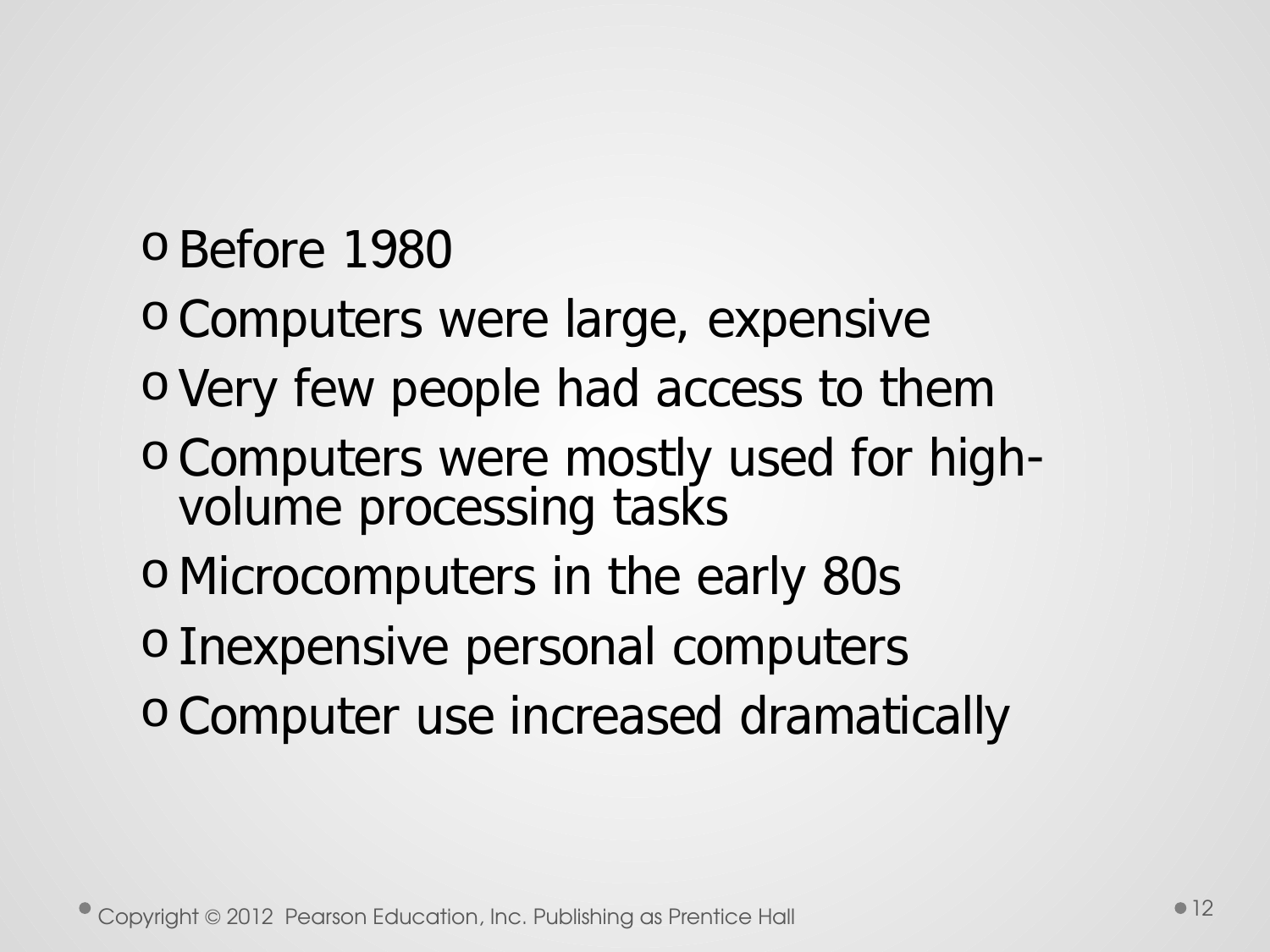

#
Before 1980
Computers were large, expensive
Very few people had access to them
Computers were mostly used for high-volume processing tasks
Microcomputers in the early 80s
Inexpensive personal computers
Computer use increased dramatically

12
Copyright © 2012  Pearson Education, Inc. Publishing as Prentice Hall